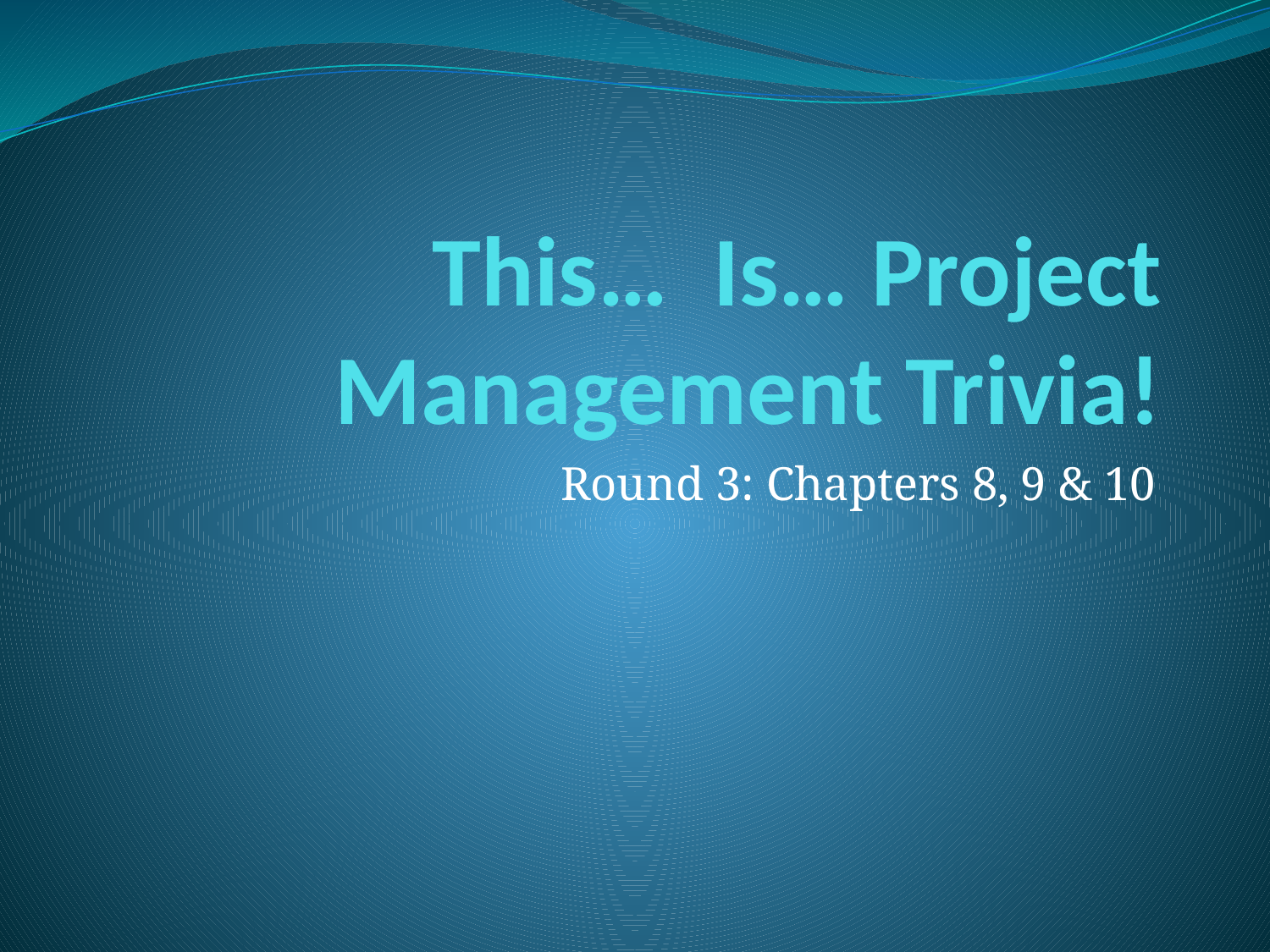

# This…  Is… Project Management Trivia!
Round 3: Chapters 8, 9 & 10